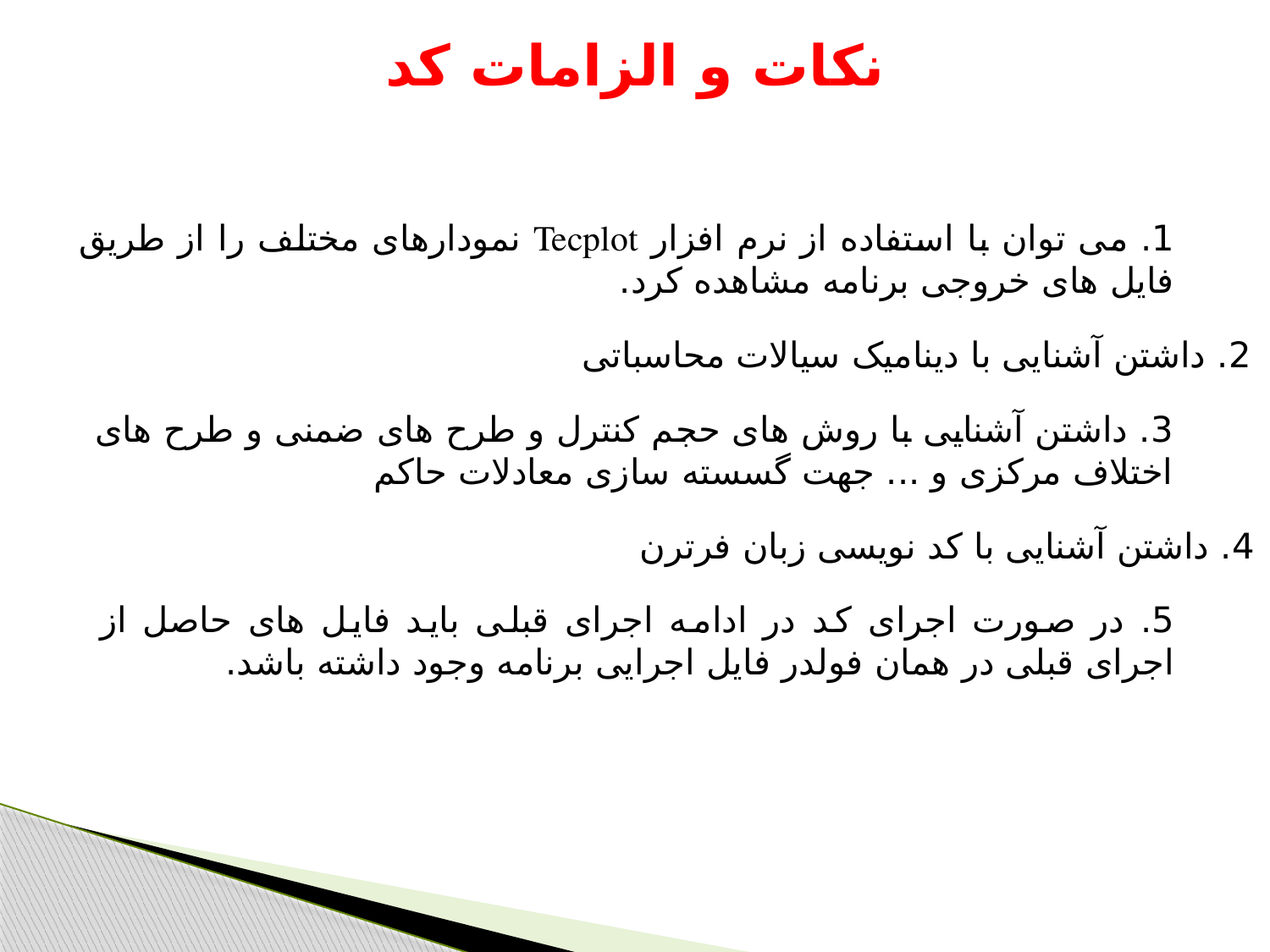

# نکات و الزامات کد
1. می توان با استفاده از نرم افزار Tecplot نمودارهای مختلف را از طریق فایل های خروجی برنامه مشاهده کرد.
2. داشتن آشنایی با دینامیک سیالات محاسباتی
3. داشتن آشنایی با روش های حجم کنترل و طرح های ضمنی و طرح های اختلاف مرکزی و ... جهت گسسته سازی معادلات حاکم
4. داشتن آشنایی با کد نویسی زبان فرترن
5. در صورت اجرای کد در ادامه اجرای قبلی باید فایل های حاصل از اجرای قبلی در همان فولدر فایل اجرایی برنامه وجود داشته باشد.